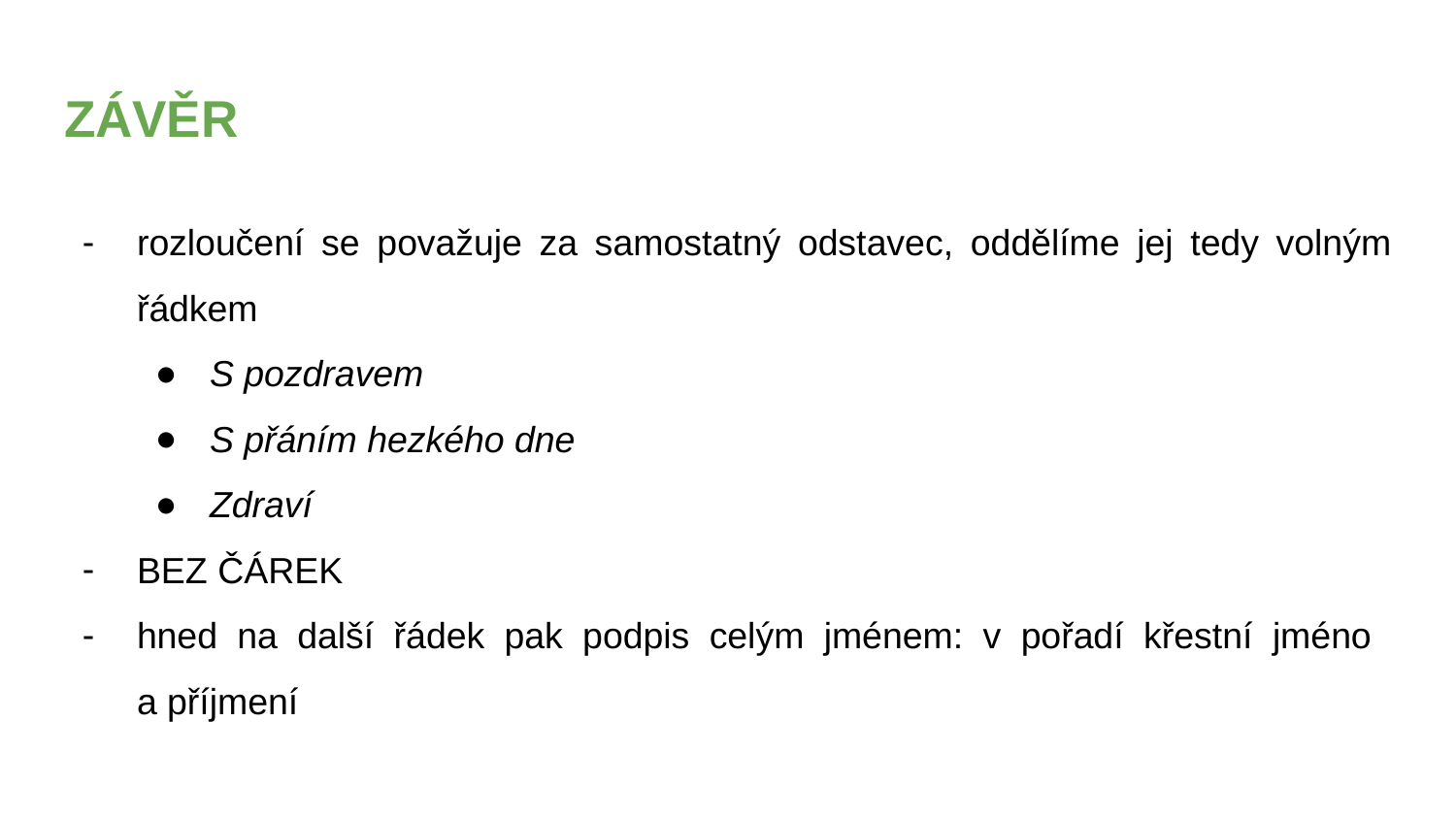

# ZÁVĚR
rozloučení se považuje za samostatný odstavec, oddělíme jej tedy volným řádkem
S pozdravem
S přáním hezkého dne
Zdraví
BEZ ČÁREK
hned na další řádek pak podpis celým jménem: v pořadí křestní jméno
a příjmení